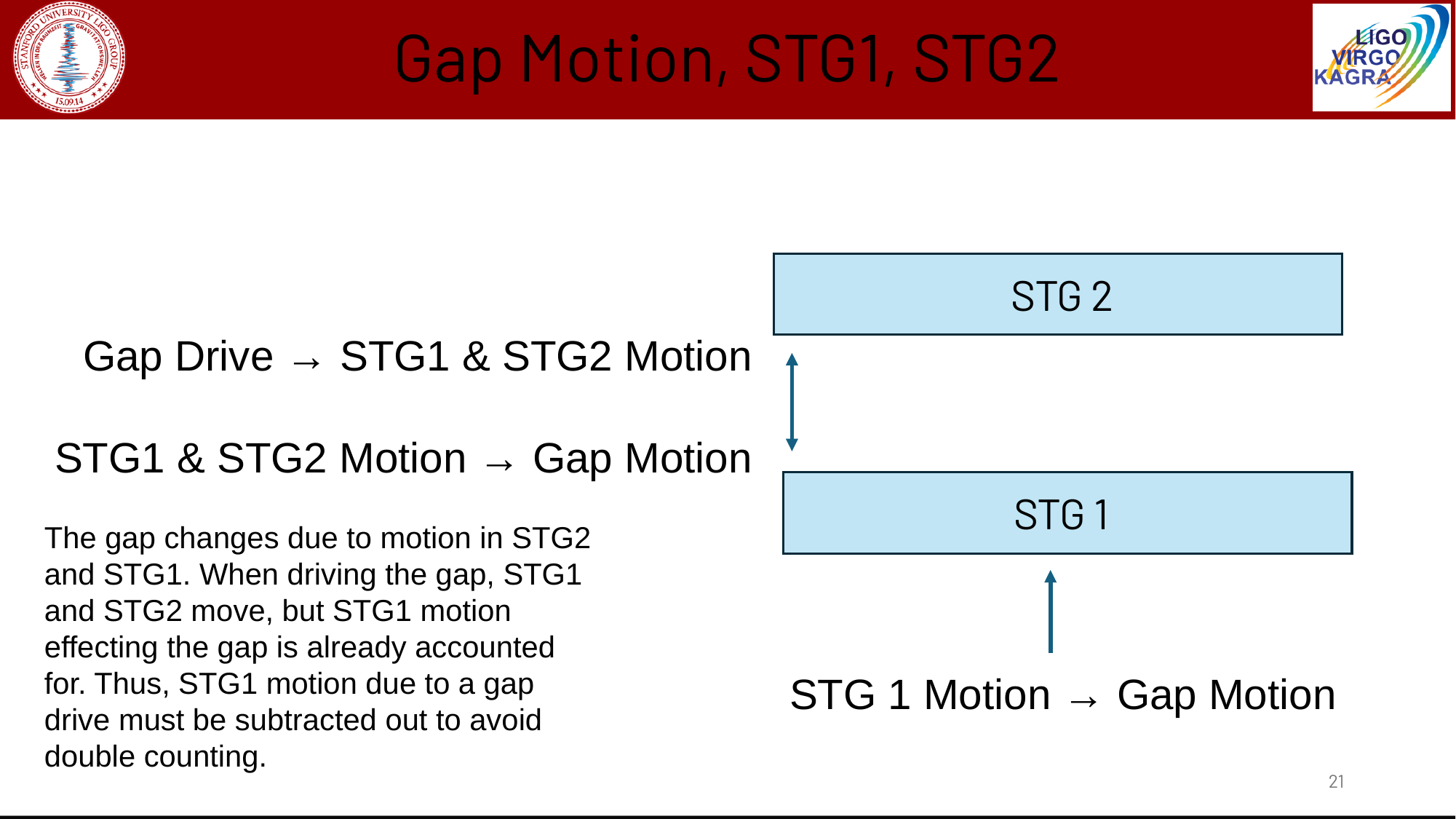

# Gap Motion, STG1, STG2

STG 2
Gap Drive → STG1 & STG2 Motion

STG1 & STG2 Motion → Gap Motion

STG 1
The gap changes due to motion in STG2 and STG1. When driving the gap, STG1 and STG2 move, but STG1 motion effecting the gap is already accounted for. Thus, STG1 motion due to a gap drive must be subtracted out to avoid double counting.
STG 1 Motion → Gap Motion
21